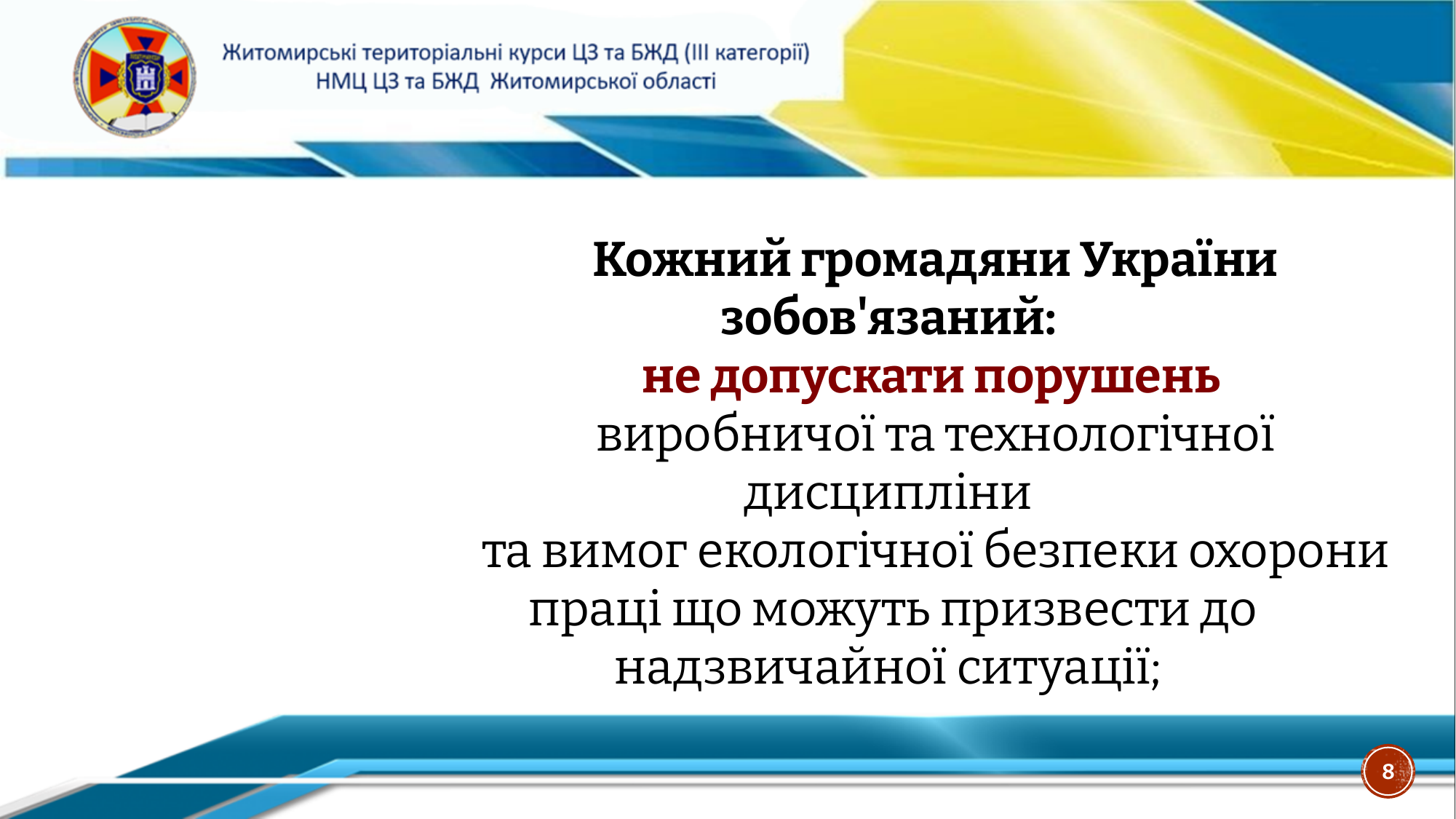

Кожний громадяни України зобов'язаний:
не допускати порушень
виробничої та технологічної дисципліни
та вимог екологічної безпеки охорони праці що можуть призвести до надзвичайної ситуації;
8